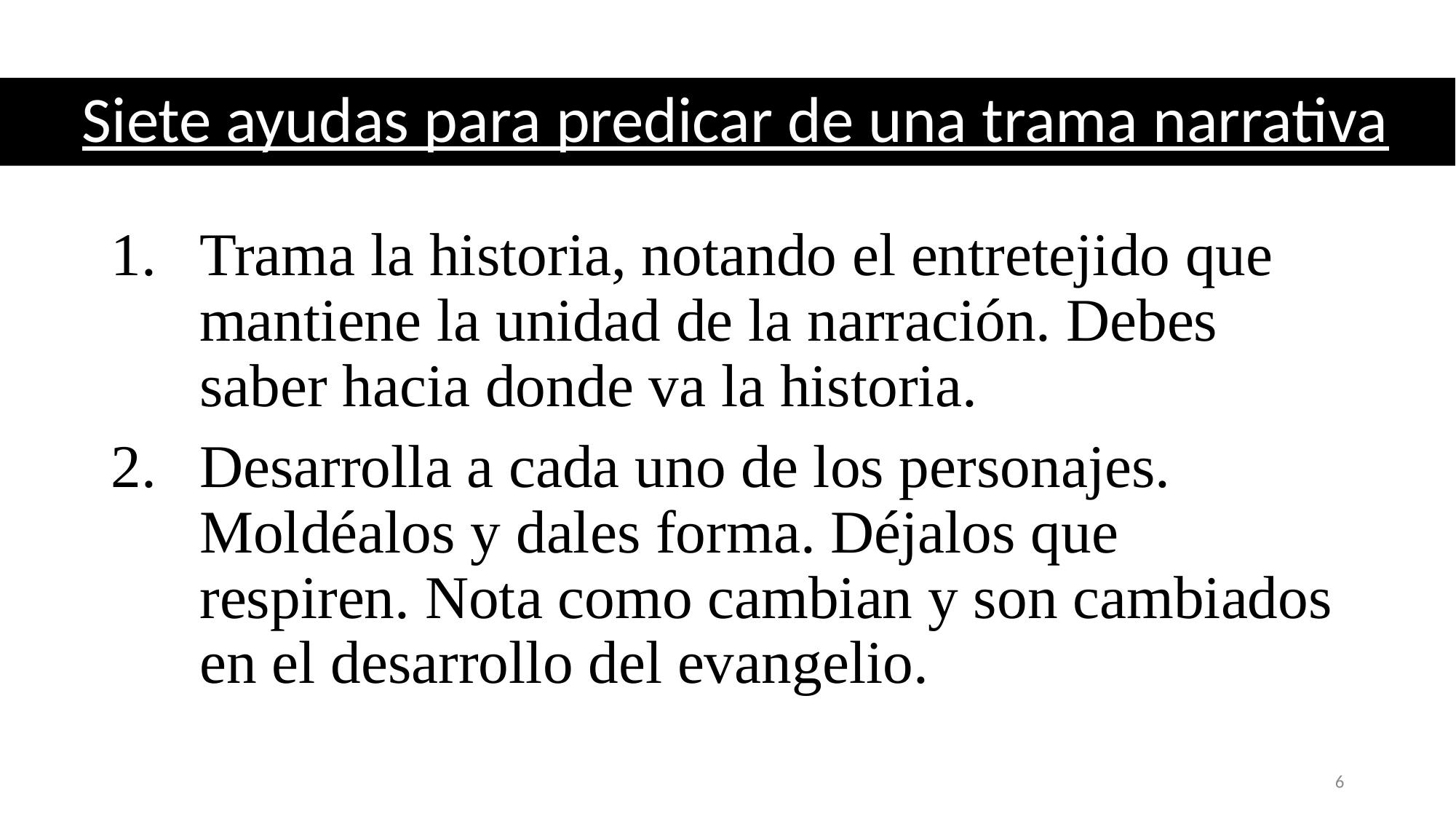

# Siete ayudas para predicar de una trama narrativa

Trama la historia, notando el entretejido que mantiene la unidad de la narración. Debes saber hacia donde va la historia.
Desarrolla a cada uno de los personajes. Moldéalos y dales forma. Déjalos que respiren. Nota como cambian y son cambiados en el desarrollo del evangelio.
6